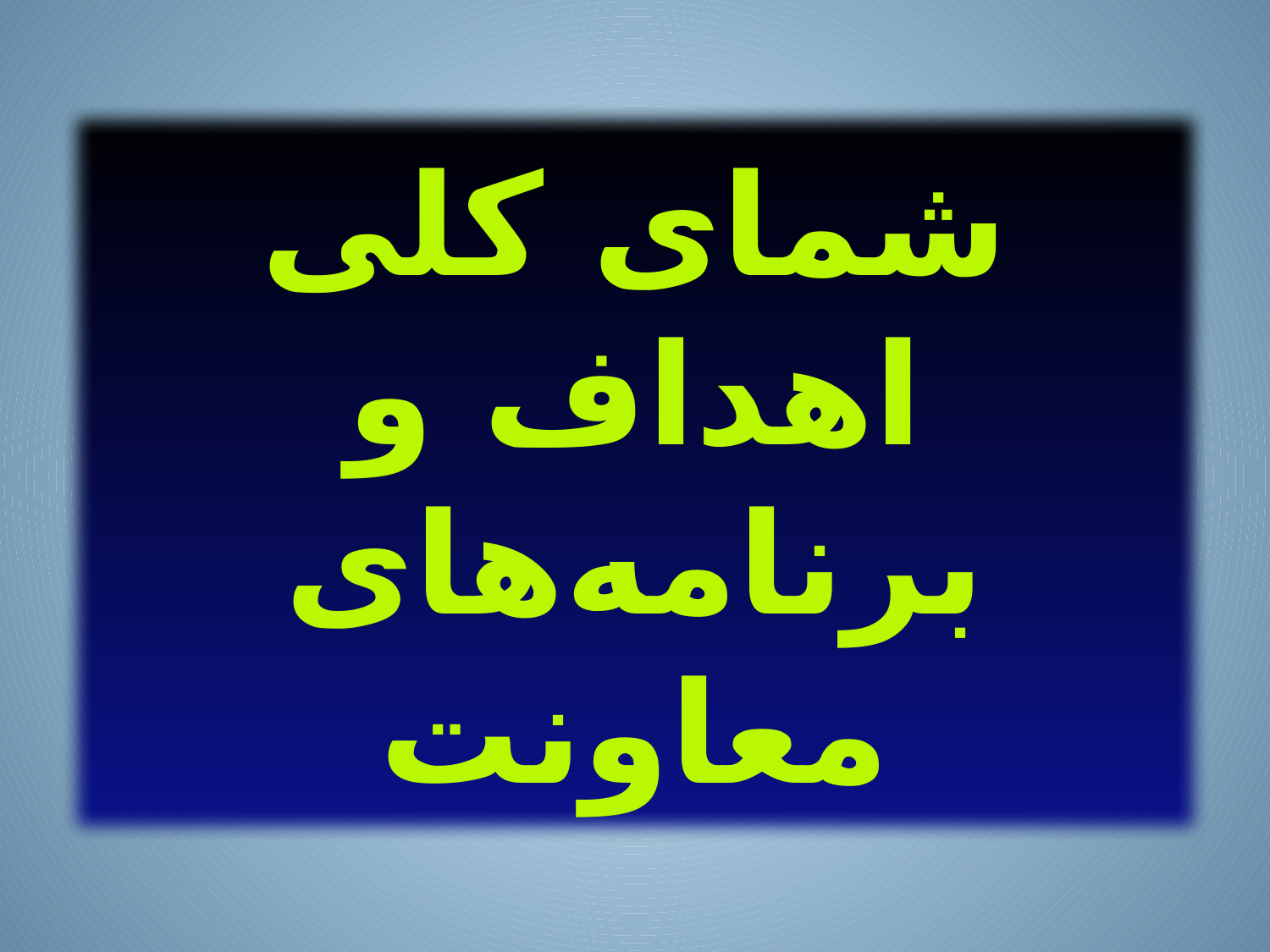

شمای کلی اهداف و برنامه‌های معاونت
# نتایج